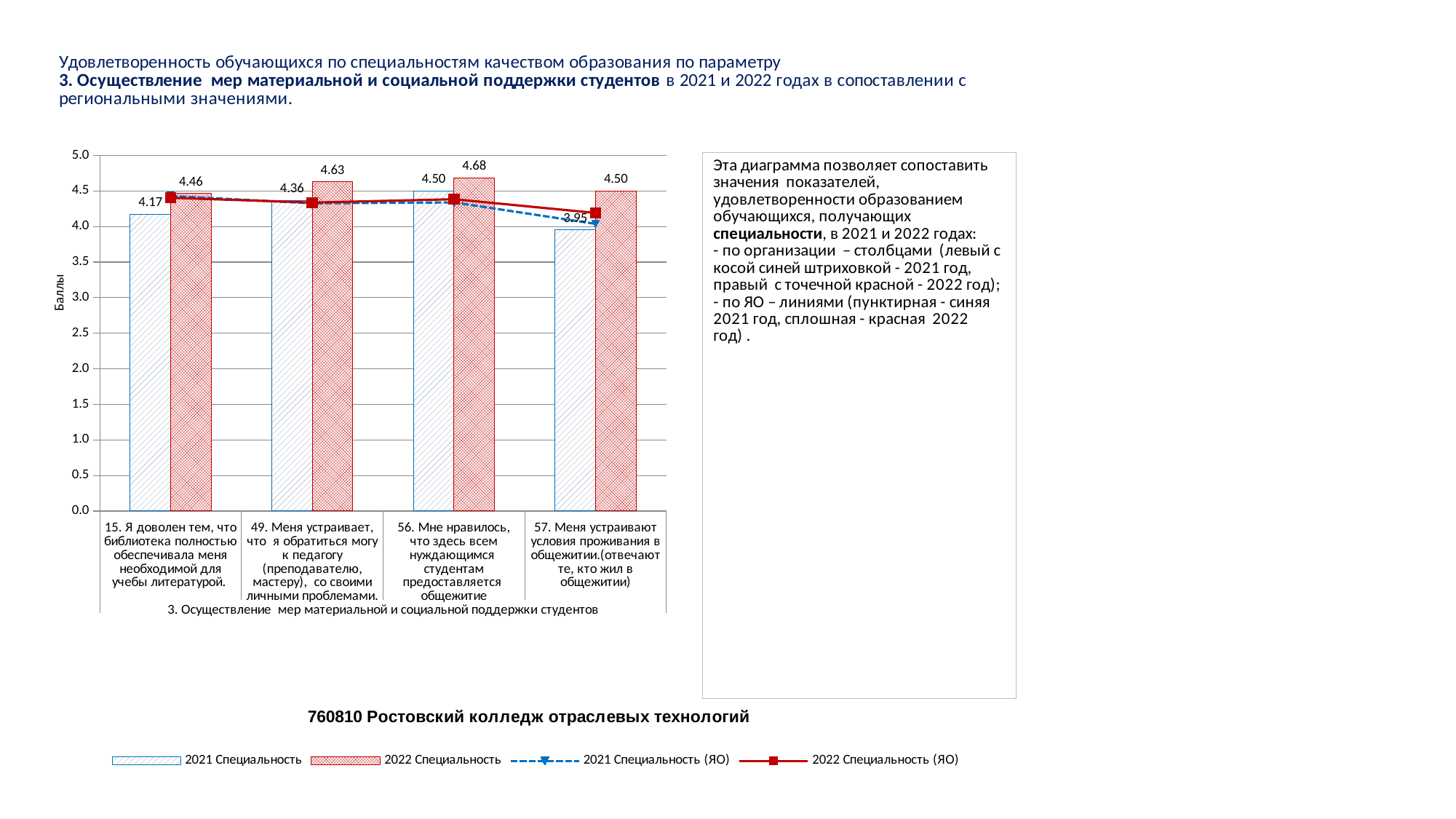

### Chart

| Category | 2021 Специальность | 2022 Специальность | 2021 Специальность (ЯО) | 2022 Специальность (ЯО) |
|---|---|---|---|---|
| 15. Я доволен тем, что библиотека полностью обеспечивала меня необходимой для учебы литературой.  | 4.168582375478927 | 4.463414634146342 | 4.4294147199196185 | 4.403984323971261 |
| 49. Меня устраивает, что  я обратиться могу к педагогу (преподавателю, мастеру),  со своими личными проблемами. | 4.363984674329502 | 4.626016260162602 | 4.325923134890731 | 4.336163727411278 |
| 56. Мне нравилось, что здесь всем нуждающимся  студентам предоставляется  общежитие | 4.498084291187739 | 4.680327868852459 | 4.3388595830193415 | 4.3831330763999095 |
| 57. Меня устраивают условия проживания в общежитии.(отвечают те, кто жил в общежитии) | 3.954022988505747 | 4.5 | 4.036925395629239 | 4.1905137301274475 |